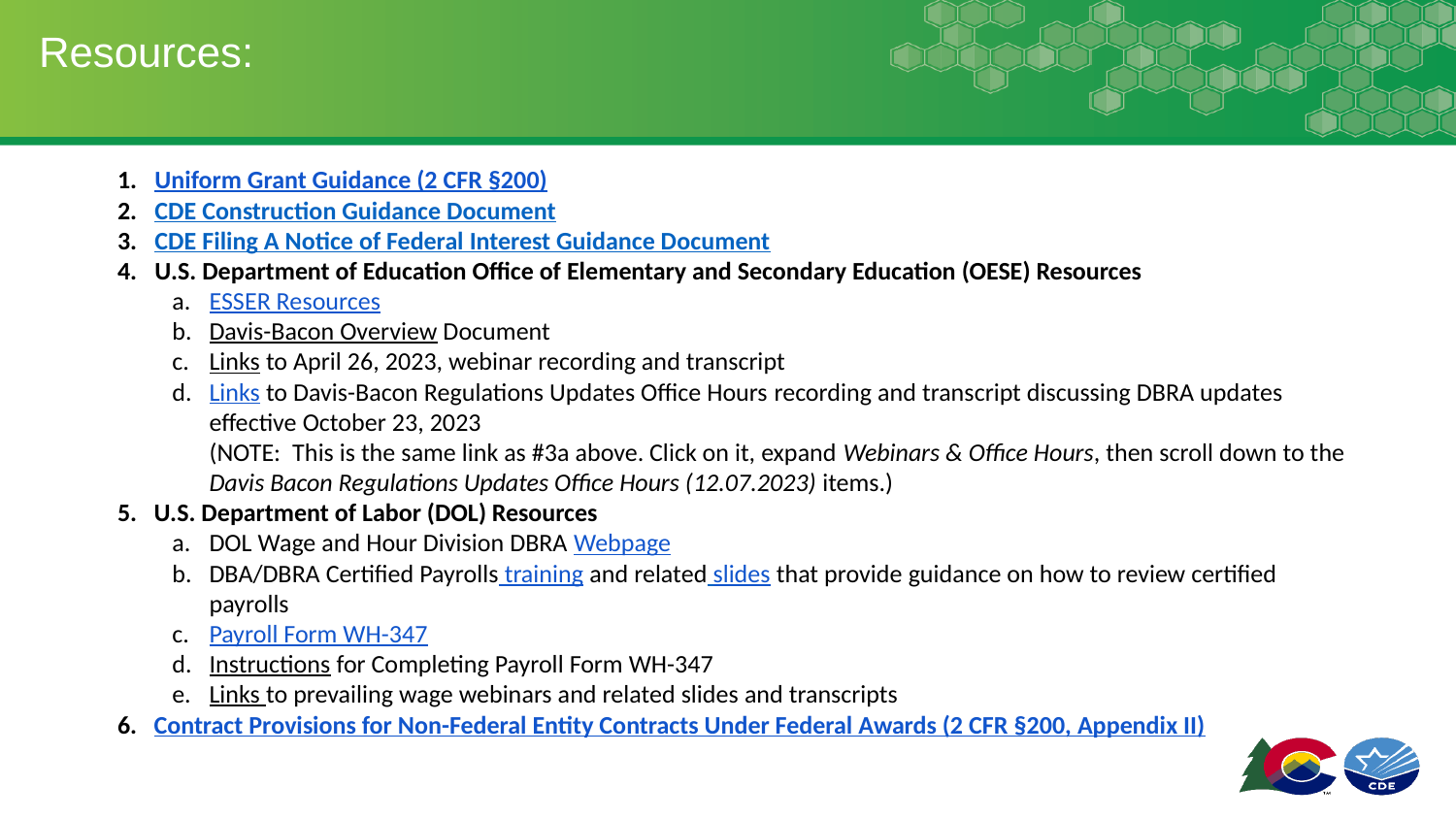

# Resources:
Uniform Grant Guidance (2 CFR §200)
CDE Construction Guidance Document
CDE Filing A Notice of Federal Interest Guidance Document
U.S. Department of Education Office of Elementary and Secondary Education (OESE) Resources
ESSER Resources
Davis-Bacon Overview Document
Links to April 26, 2023, webinar recording and transcript
Links to Davis-Bacon Regulations Updates Office Hours recording and transcript discussing DBRA updates effective October 23, 2023
(NOTE:  This is the same link as #3a above. Click on it, expand Webinars & Office Hours, then scroll down to the Davis Bacon Regulations Updates Office Hours (12.07.2023) items.)
U.S. Department of Labor (DOL) Resources
DOL Wage and Hour Division DBRA Webpage
DBA/DBRA Certified Payrolls training and related slides that provide guidance on how to review certified payrolls
Payroll Form WH-347
Instructions for Completing Payroll Form WH-347
Links to prevailing wage webinars and related slides and transcripts
Contract Provisions for Non-Federal Entity Contracts Under Federal Awards (2 CFR §200, Appendix II)